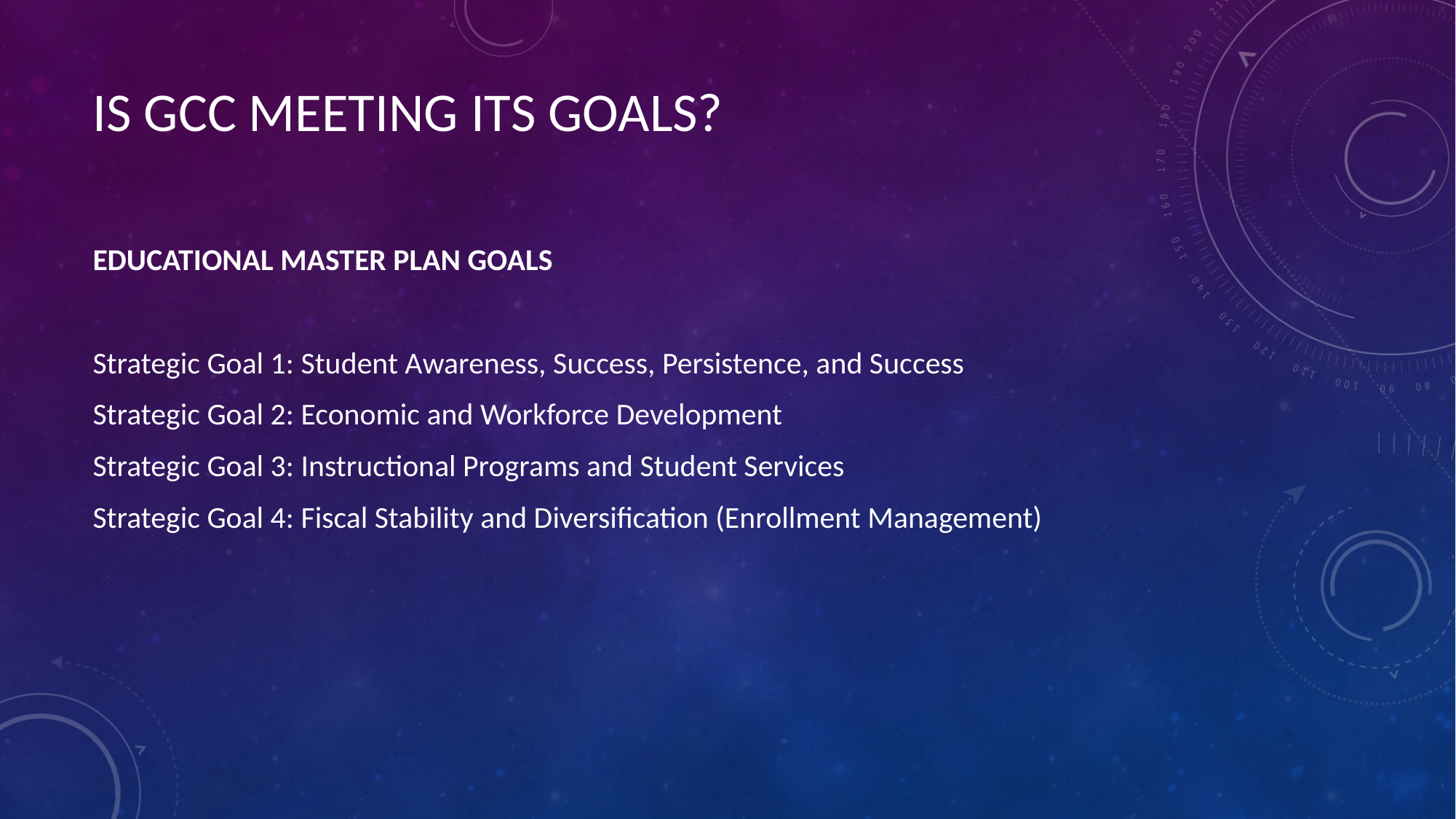

# Is GCC Meeting Its GOALS?
EDUCATIONAL MASTER PLAN GOALS

Strategic Goal 1: Student Awareness, Success, Persistence, and Success
Strategic Goal 2: Economic and Workforce Development
Strategic Goal 3: Instructional Programs and Student Services
Strategic Goal 4: Fiscal Stability and Diversification (Enrollment Management)